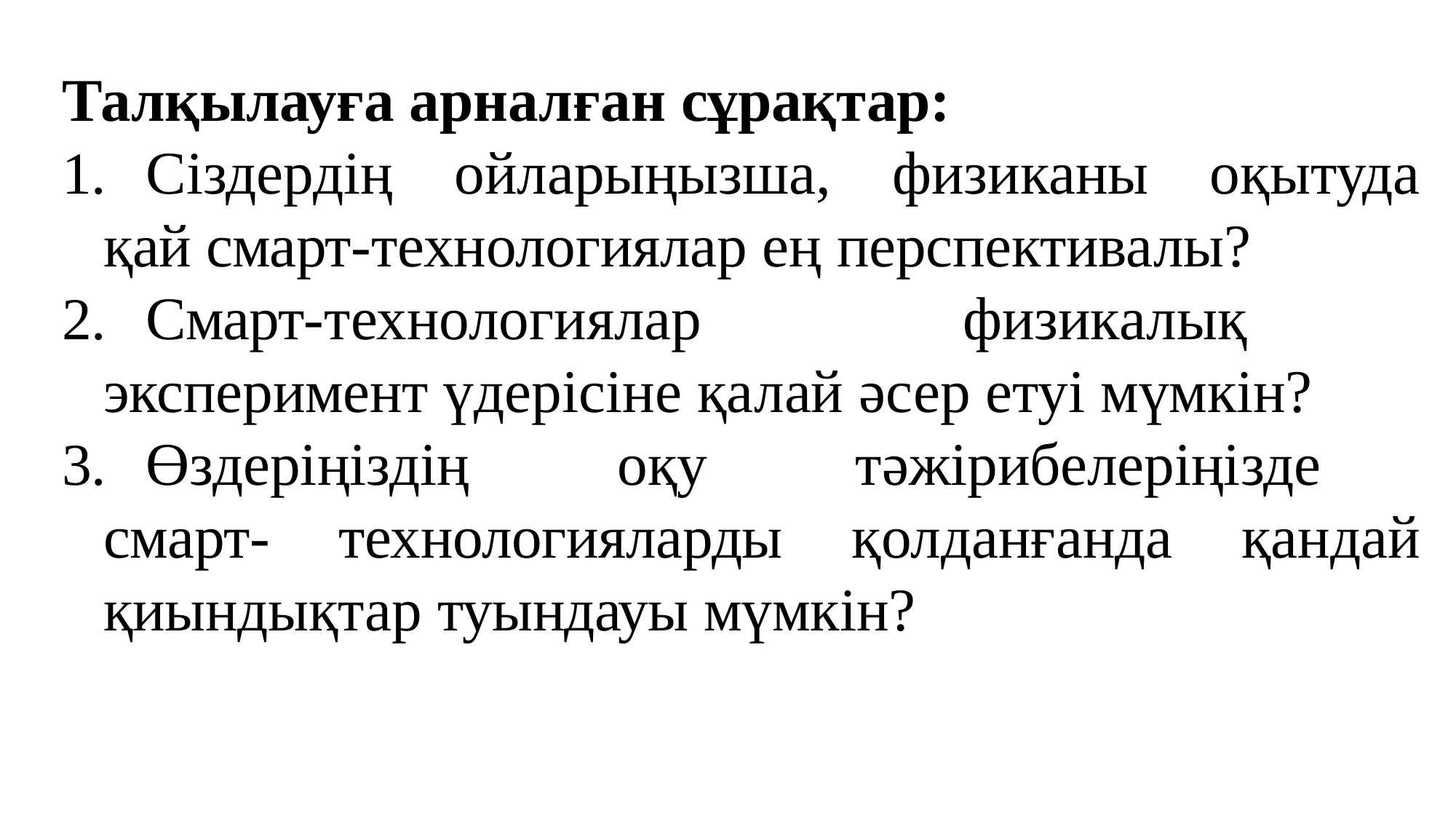

Талқылауға арналған сұрақтар:
	Сіздердің ойларыңызша, физиканы оқытуда қай смарт-технологиялар ең перспективалы?
	Смарт-технологиялар   физикалық   эксперимент үдерісіне қалай әсер етуі мүмкін?
	Өздеріңіздің   оқу   тәжірибелеріңізде   смарт- технологияларды қолданғанда қандай қиындықтар туындауы мүмкін?